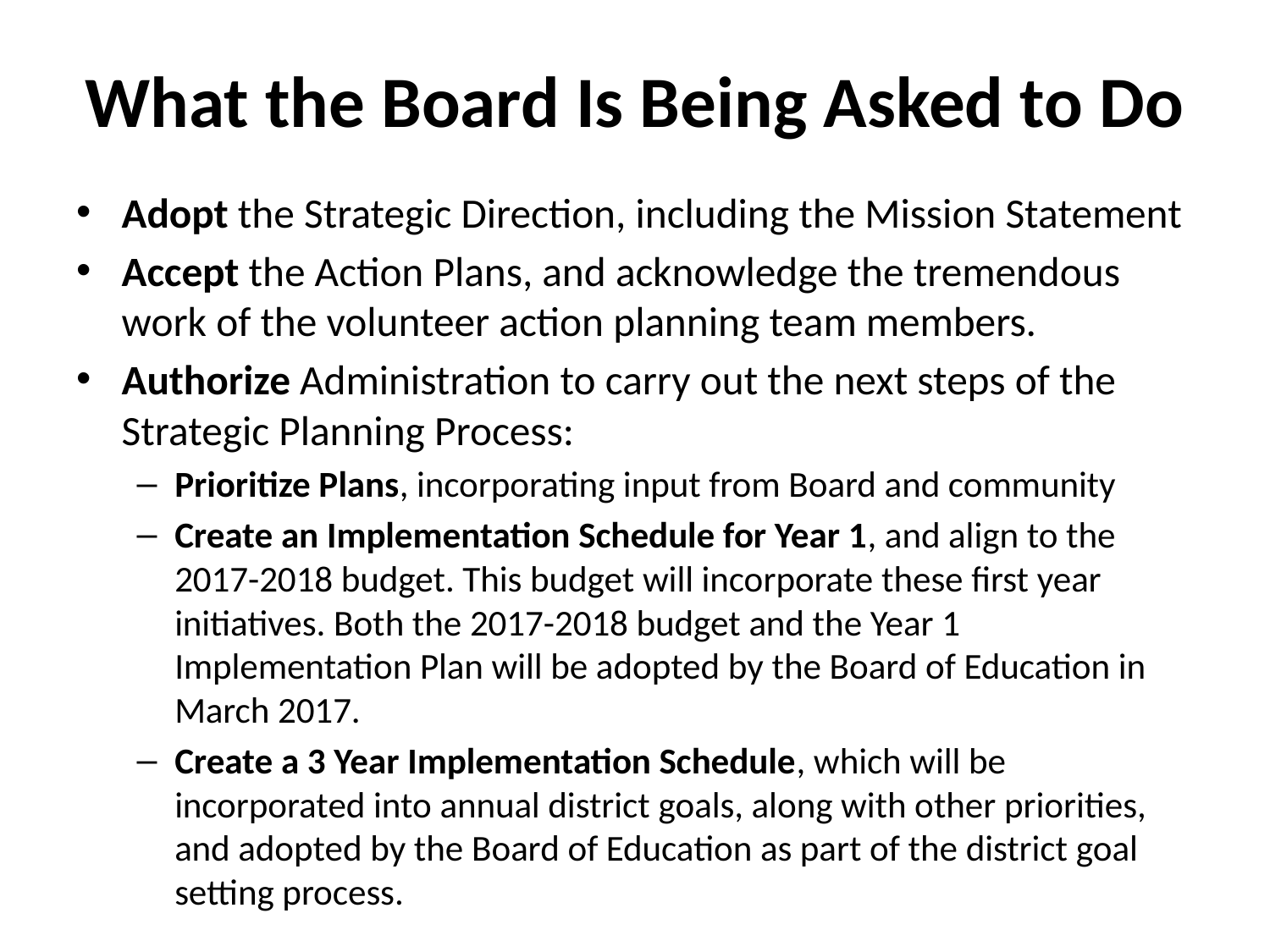

# What the Board Is Being Asked to Do
Adopt the Strategic Direction, including the Mission Statement
Accept the Action Plans, and acknowledge the tremendous work of the volunteer action planning team members.
Authorize Administration to carry out the next steps of the Strategic Planning Process:
Prioritize Plans, incorporating input from Board and community
Create an Implementation Schedule for Year 1, and align to the 2017-2018 budget. This budget will incorporate these first year initiatives. Both the 2017-2018 budget and the Year 1 Implementation Plan will be adopted by the Board of Education in March 2017.
Create a 3 Year Implementation Schedule, which will be incorporated into annual district goals, along with other priorities, and adopted by the Board of Education as part of the district goal setting process.